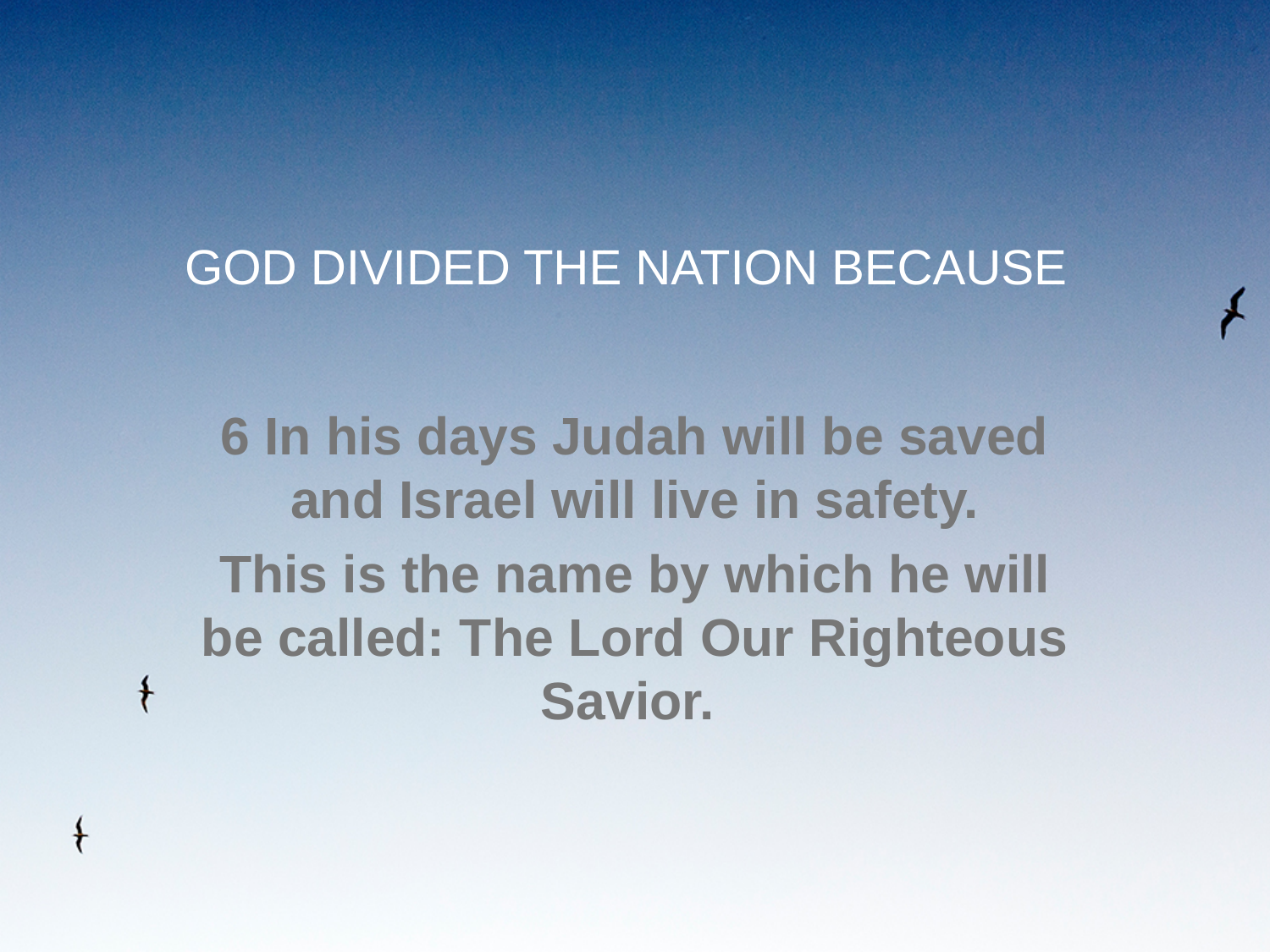

# GOD DIVIDED THE NATION BECAUSE
6 In his days Judah will be saved and Israel will live in safety.
This is the name by which he will be called: The Lord Our Righteous Savior.